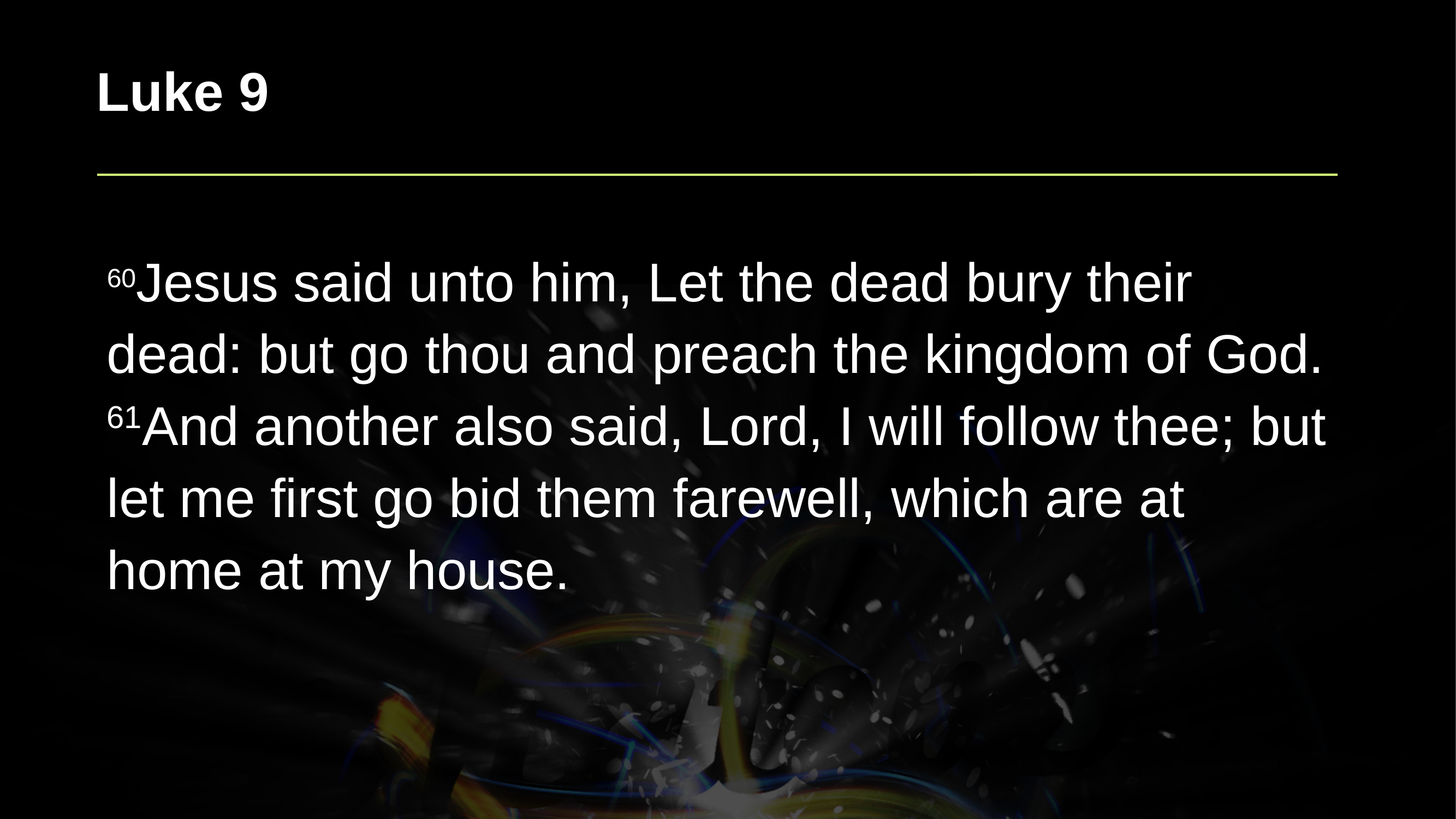

Luke 9

60Jesus said unto him, Let the dead bury their dead: but go thou and preach the kingdom of God. 61And another also said, Lord, I will follow thee; but let me first go bid them farewell, which are at home at my house.